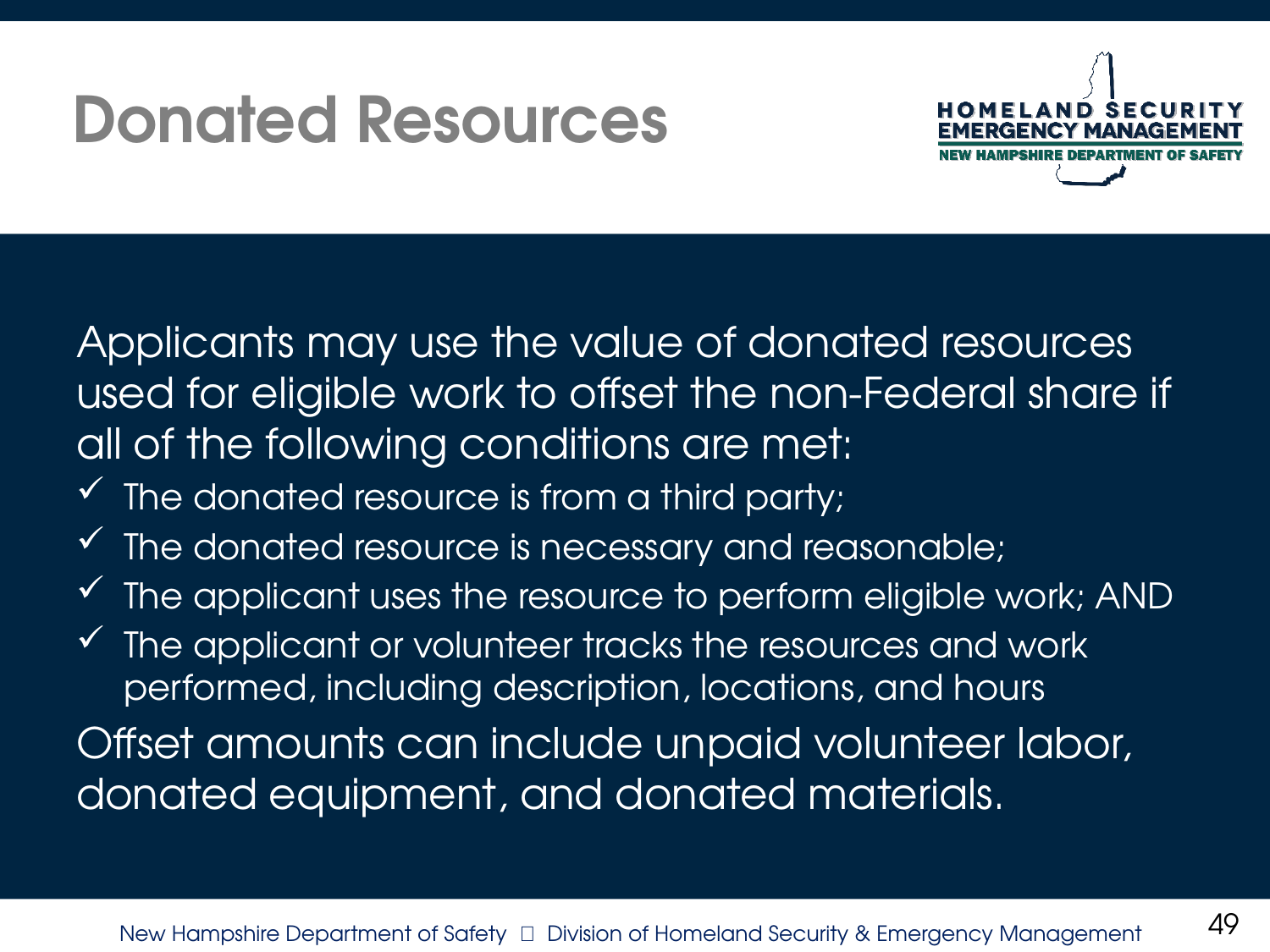

# Donated Resources
Applicants may use the value of donated resources used for eligible work to offset the non-Federal share if all of the following conditions are met:
The donated resource is from a third party;
The donated resource is necessary and reasonable;
The applicant uses the resource to perform eligible work; AND
The applicant or volunteer tracks the resources and work performed, including description, locations, and hours
Offset amounts can include unpaid volunteer labor, donated equipment, and donated materials.